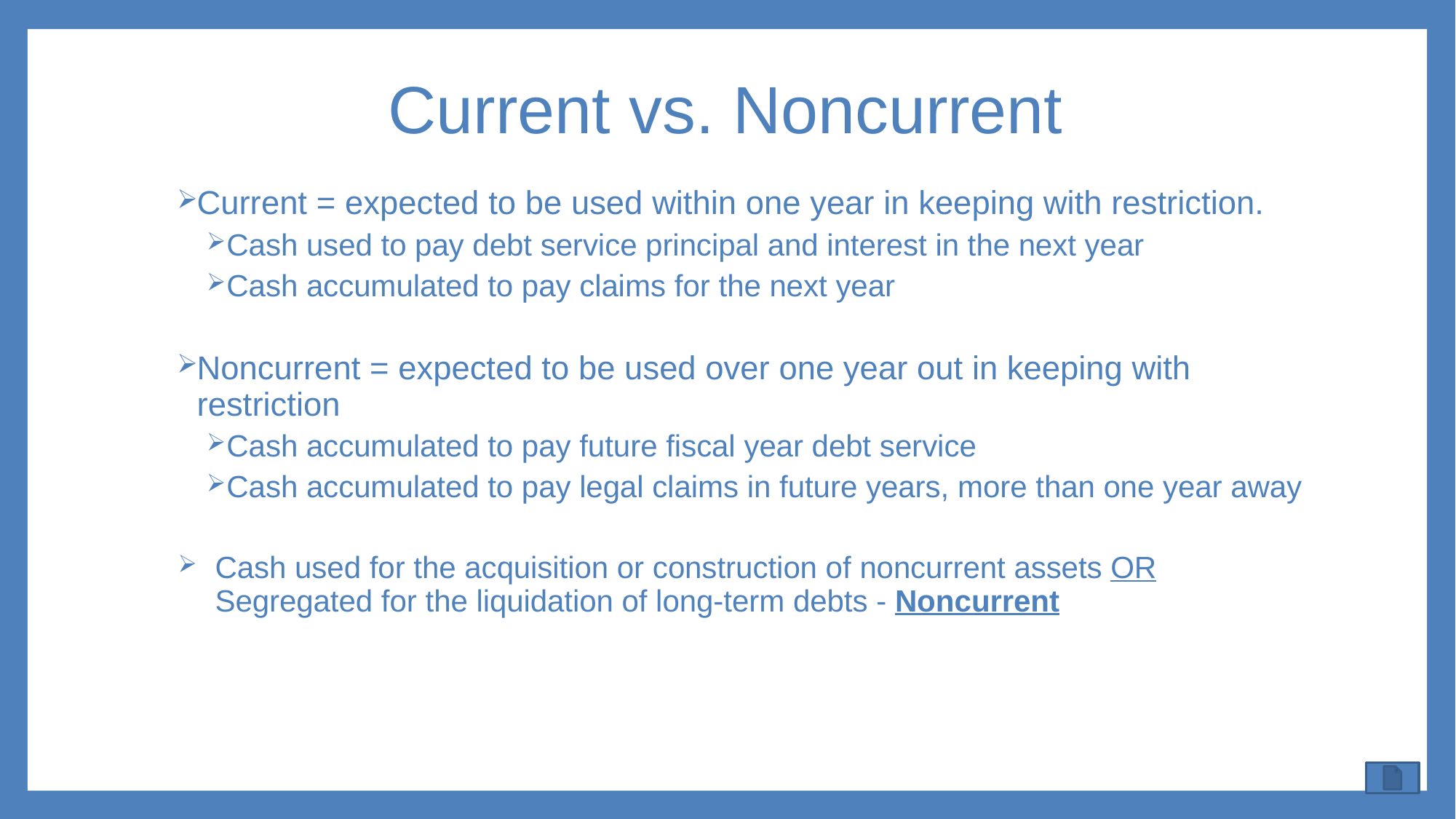

# Current vs. Noncurrent
Current = expected to be used within one year in keeping with restriction.
Cash used to pay debt service principal and interest in the next year
Cash accumulated to pay claims for the next year

Noncurrent = expected to be used over one year out in keeping with restriction
Cash accumulated to pay future fiscal year debt service
Cash accumulated to pay legal claims in future years, more than one year away

Cash used for the acquisition or construction of noncurrent assets OR Segregated for the liquidation of long-term debts - Noncurrent